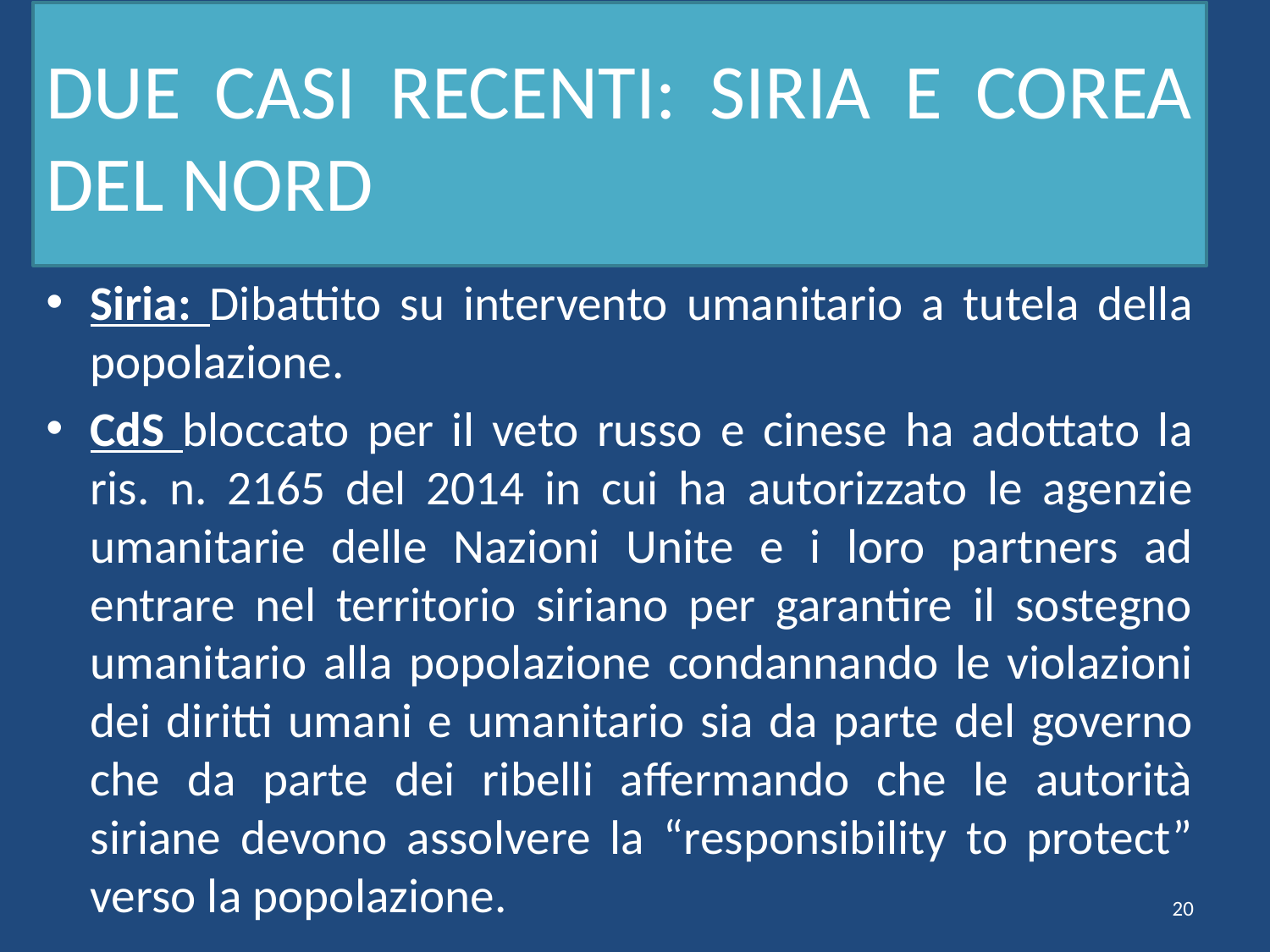

# DUE CASI RECENTI: SIRIA E COREA DEL NORD
Siria: Dibattito su intervento umanitario a tutela della popolazione.
CdS bloccato per il veto russo e cinese ha adottato la ris. n. 2165 del 2014 in cui ha autorizzato le agenzie umanitarie delle Nazioni Unite e i loro partners ad entrare nel territorio siriano per garantire il sostegno umanitario alla popolazione condannando le violazioni dei diritti umani e umanitario sia da parte del governo che da parte dei ribelli affermando che le autorità siriane devono assolvere la “responsibility to protect” verso la popolazione.
20